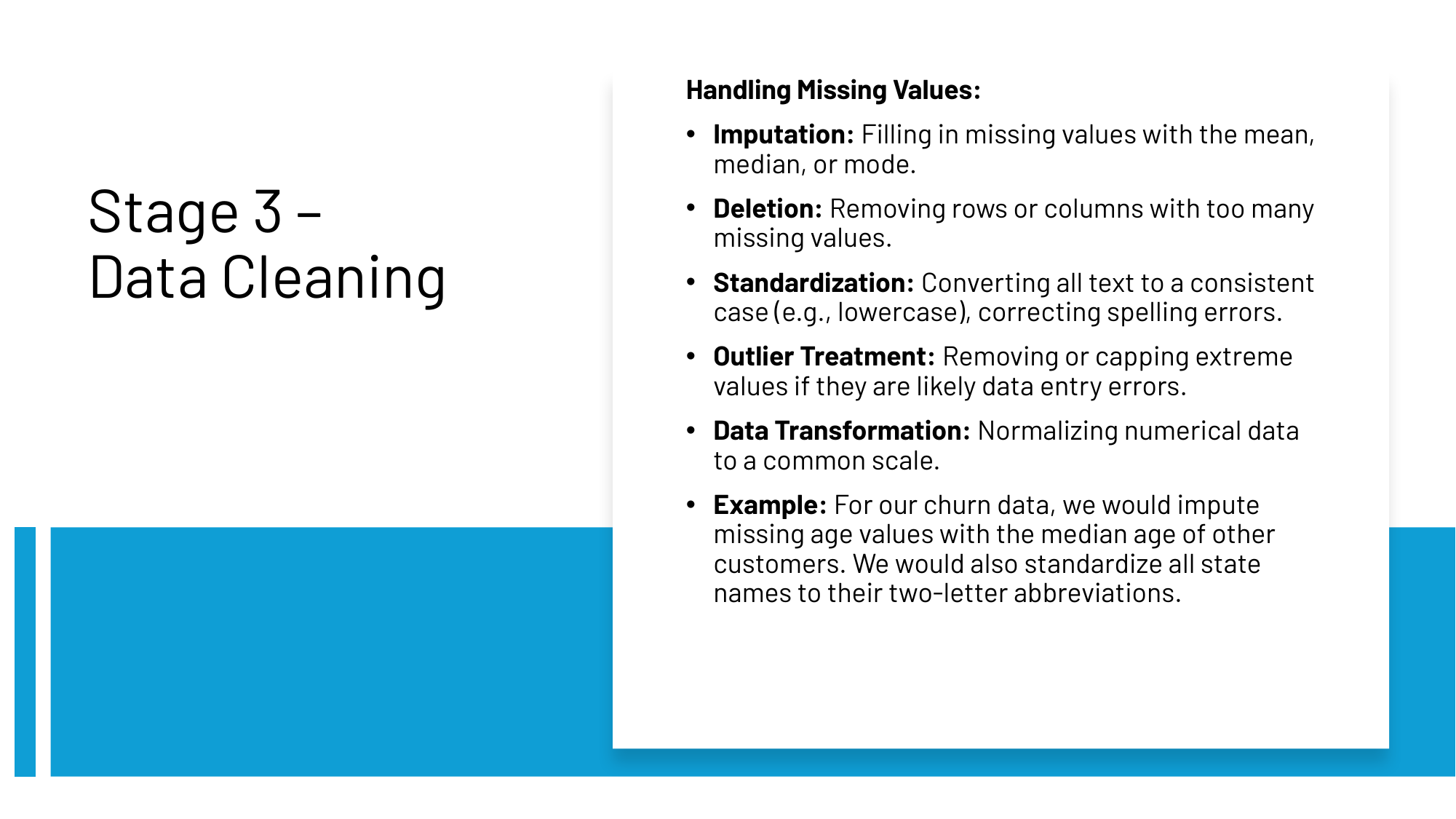

Handling Missing Values:
Imputation: Filling in missing values with the mean, median, or mode.
Deletion: Removing rows or columns with too many missing values.
Standardization: Converting all text to a consistent case (e.g., lowercase), correcting spelling errors.
Outlier Treatment: Removing or capping extreme values if they are likely data entry errors.
Data Transformation: Normalizing numerical data to a common scale.
Example: For our churn data, we would impute missing age values with the median age of other customers. We would also standardize all state names to their two-letter abbreviations.
# Stage 3 – Data Cleaning

10